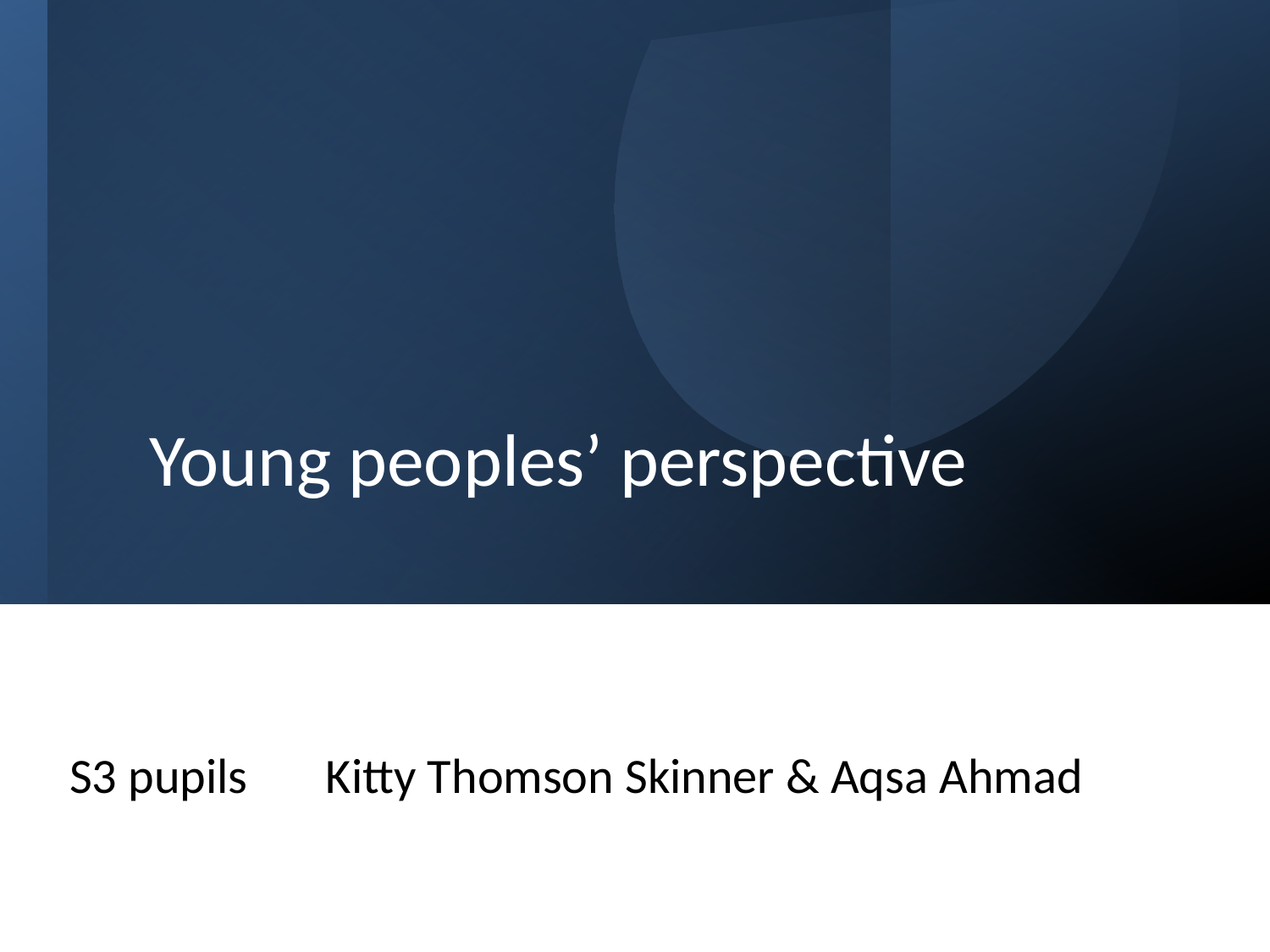

# Young peoples’ perspective
 S3 pupils       Kitty Thomson Skinner & Aqsa Ahmad